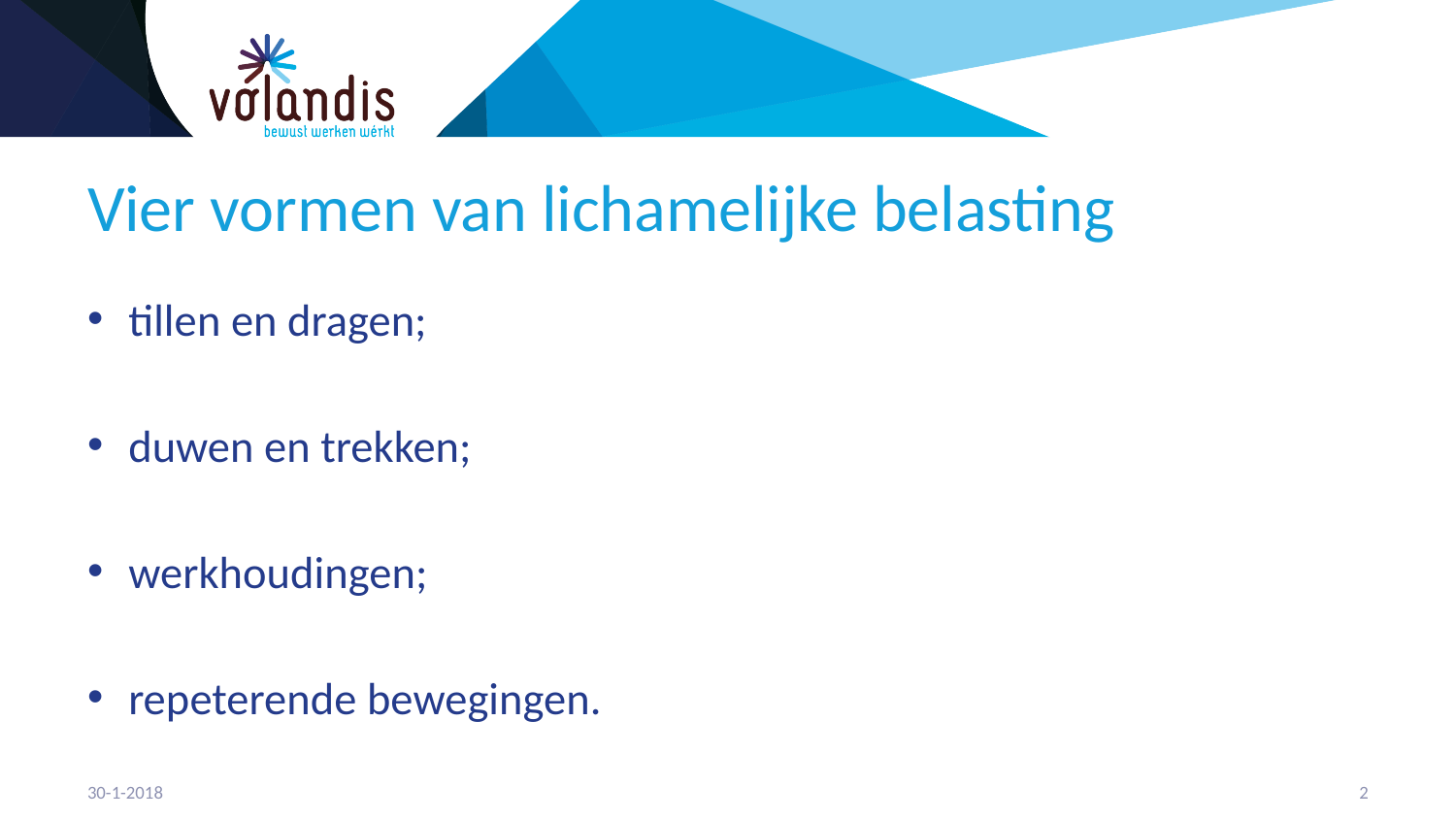

# Vier vormen van lichamelijke belasting
tillen en dragen;

duwen en trekken;

werkhoudingen;

repeterende bewegingen.

30-1-2018
2